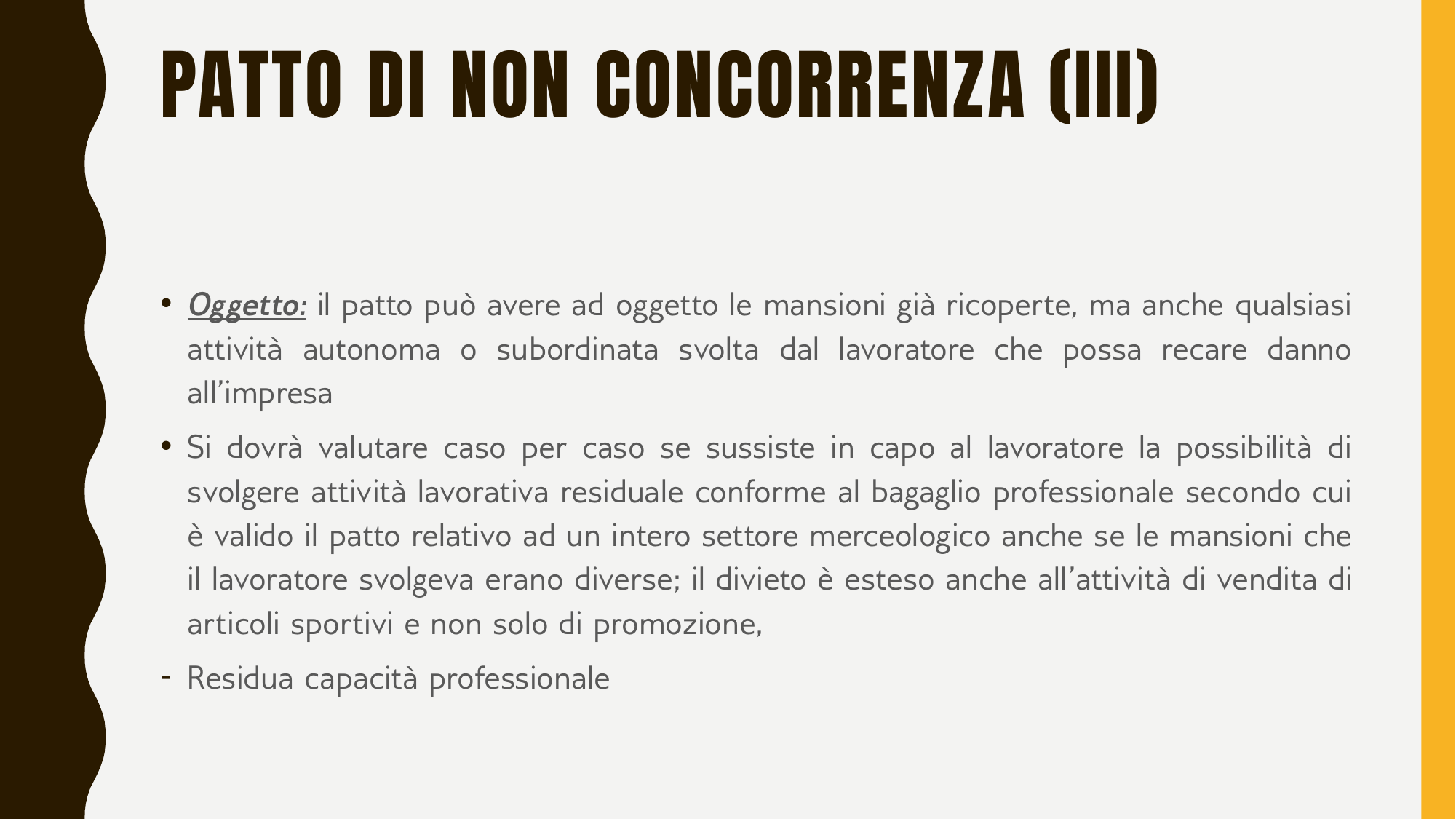

PATTO DI NON CONCORRENZA (III)
Oggetto: il patto può avere ad oggetto le mansioni già ricoperte, ma anche qualsiasi attività autonoma o subordinata svolta dal lavoratore che possa recare danno all’impresa
Si dovrà valutare caso per caso se sussiste in capo al lavoratore la possibilità di svolgere attività lavorativa residuale conforme al bagaglio professionale secondo cui è valido il patto relativo ad un intero settore merceologico anche se le mansioni che il lavoratore svolgeva erano diverse; il divieto è esteso anche all’attività di vendita di articoli sportivi e non solo di promozione,
Residua capacità professionale